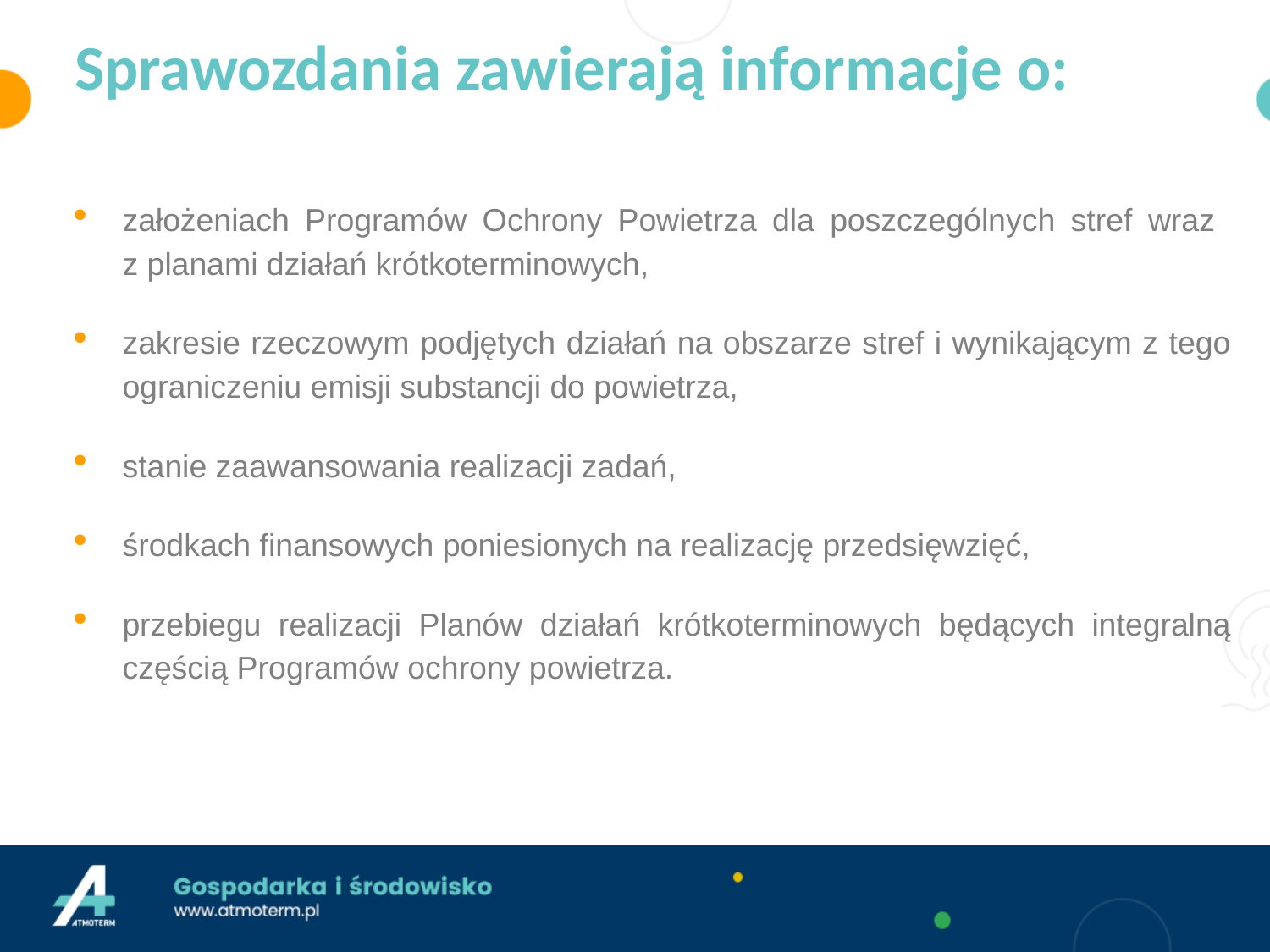

# Sprawozdania zawierają informacje o:
założeniach Programów Ochrony Powietrza dla poszczególnych stref wraz
z planami działań krótkoterminowych,
zakresie rzeczowym podjętych działań na obszarze stref i wynikającym z tego ograniczeniu emisji substancji do powietrza,
stanie zaawansowania realizacji zadań,
środkach finansowych poniesionych na realizację przedsięwzięć,
przebiegu realizacji Planów działań krótkoterminowych będących integralną częścią Programów ochrony powietrza.